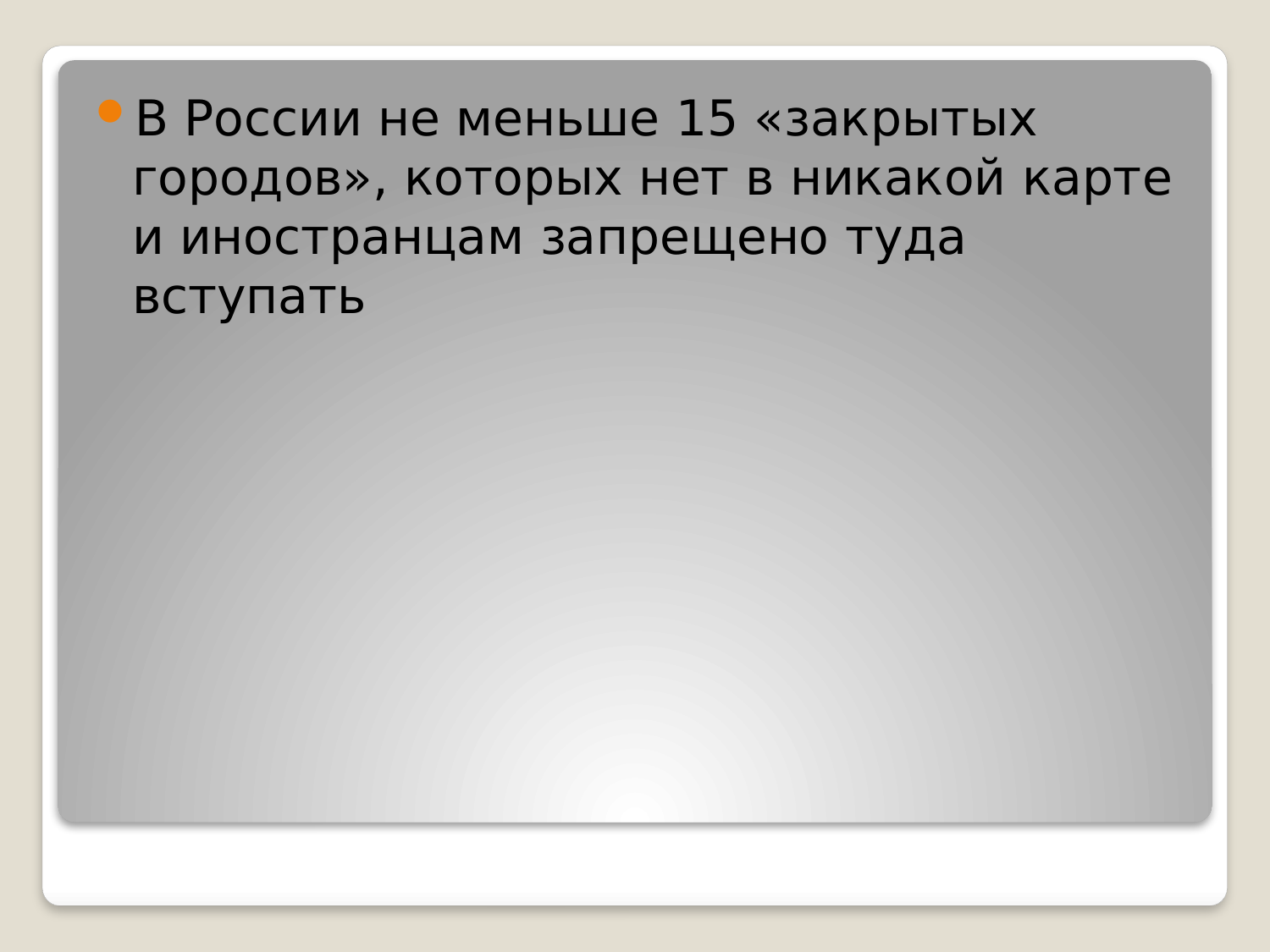

В России не меньше 15 «закрытых городов», которых нет в никакой карте и иностранцам запрещено туда вступать
#